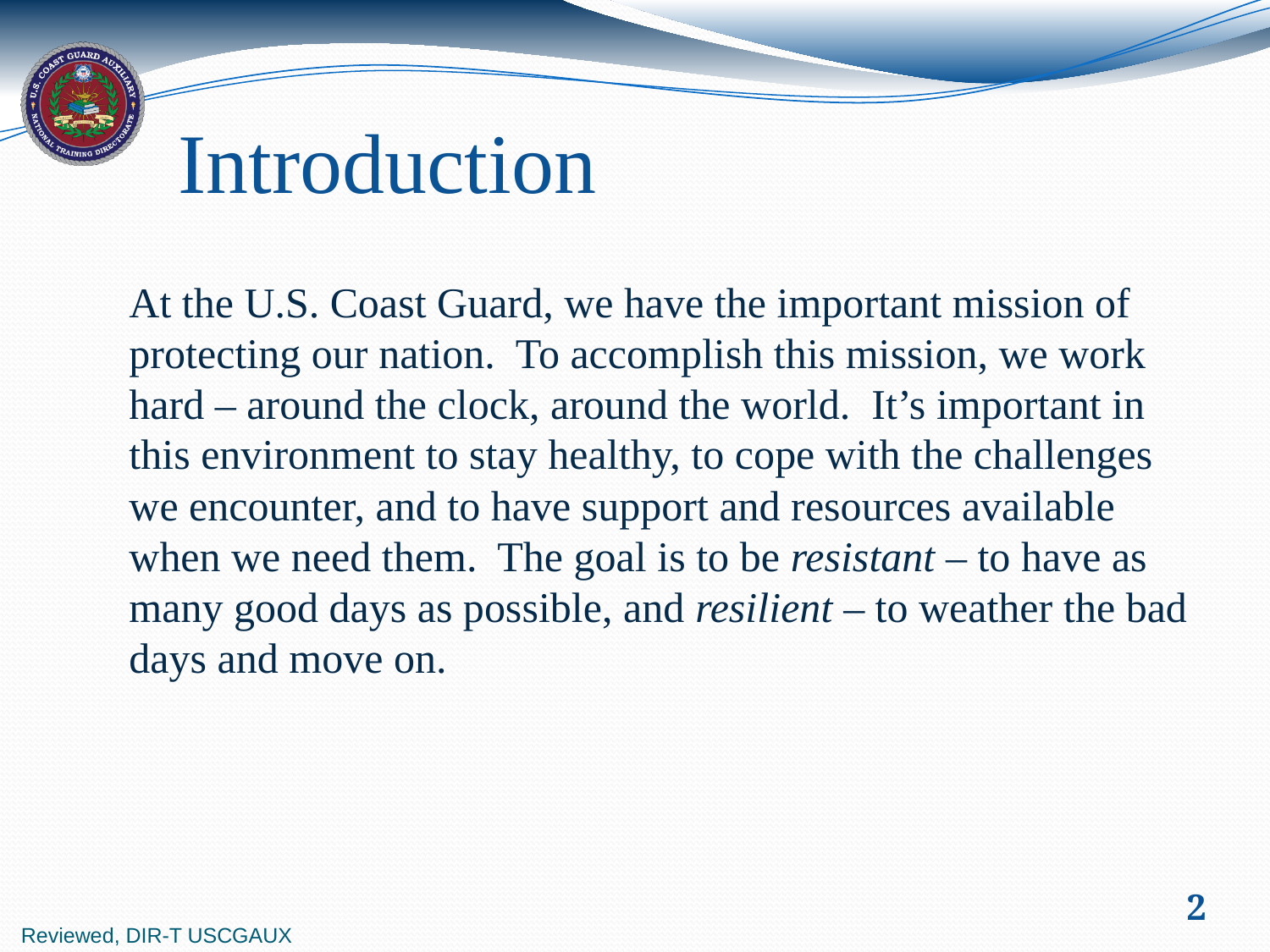

# Introduction
At the U.S. Coast Guard, we have the important mission of protecting our nation.  To accomplish this mission, we work hard – around the clock, around the world.  It’s important in this environment to stay healthy, to cope with the challenges we encounter, and to have support and resources available when we need them.  The goal is to be resistant – to have as many good days as possible, and resilient – to weather the bad days and move on.
2